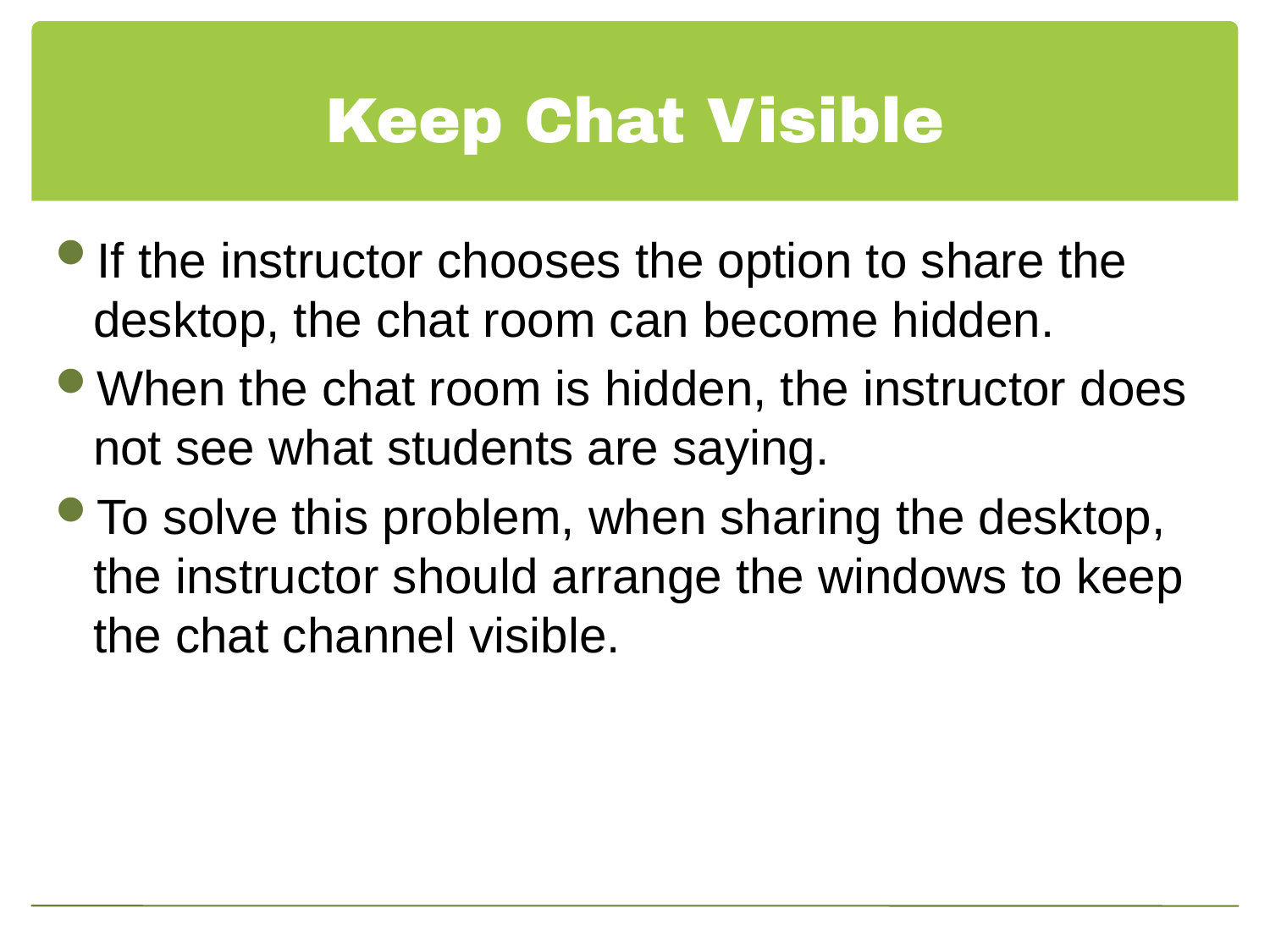

# Keep Chat Visible
If the instructor chooses the option to share the desktop, the chat room can become hidden.
When the chat room is hidden, the instructor does not see what students are saying.
To solve this problem, when sharing the desktop, the instructor should arrange the windows to keep the chat channel visible.